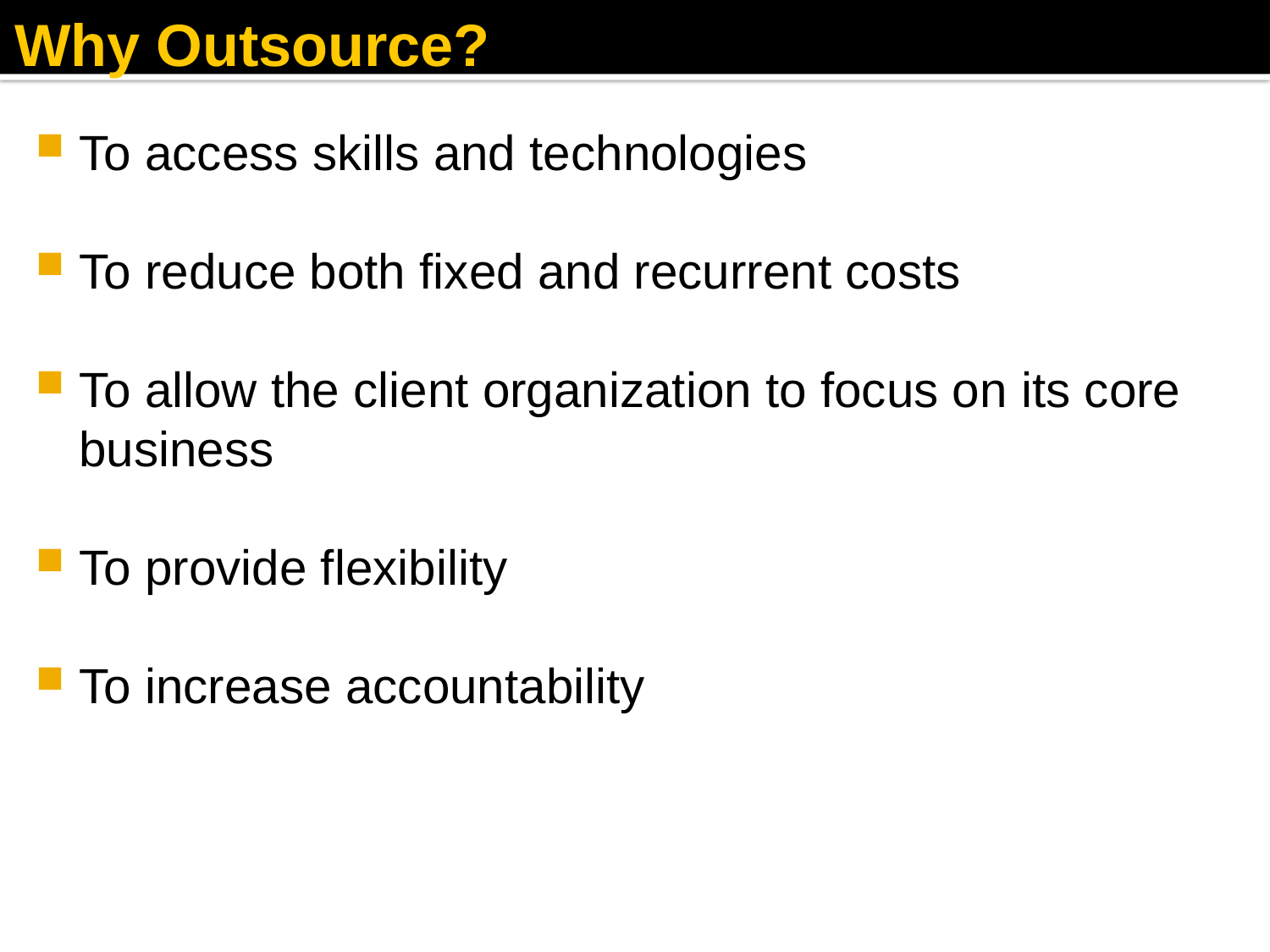

# Why Outsource?
To access skills and technologies

To reduce both fixed and recurrent costs

To allow the client organization to focus on its core business

To provide flexibility

To increase accountability